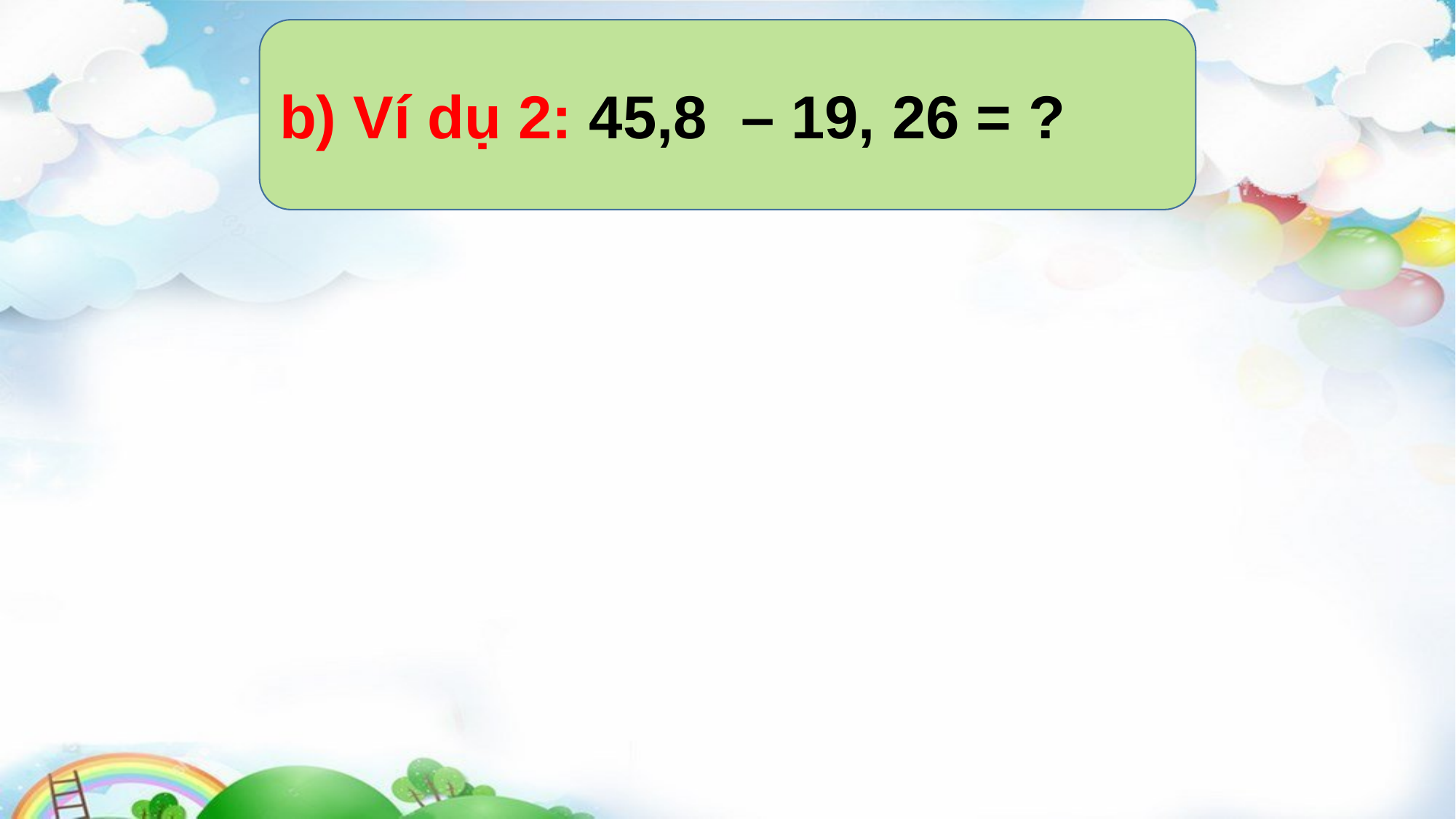

b) Ví dụ 2: 45,8  – 19, 26 = ?